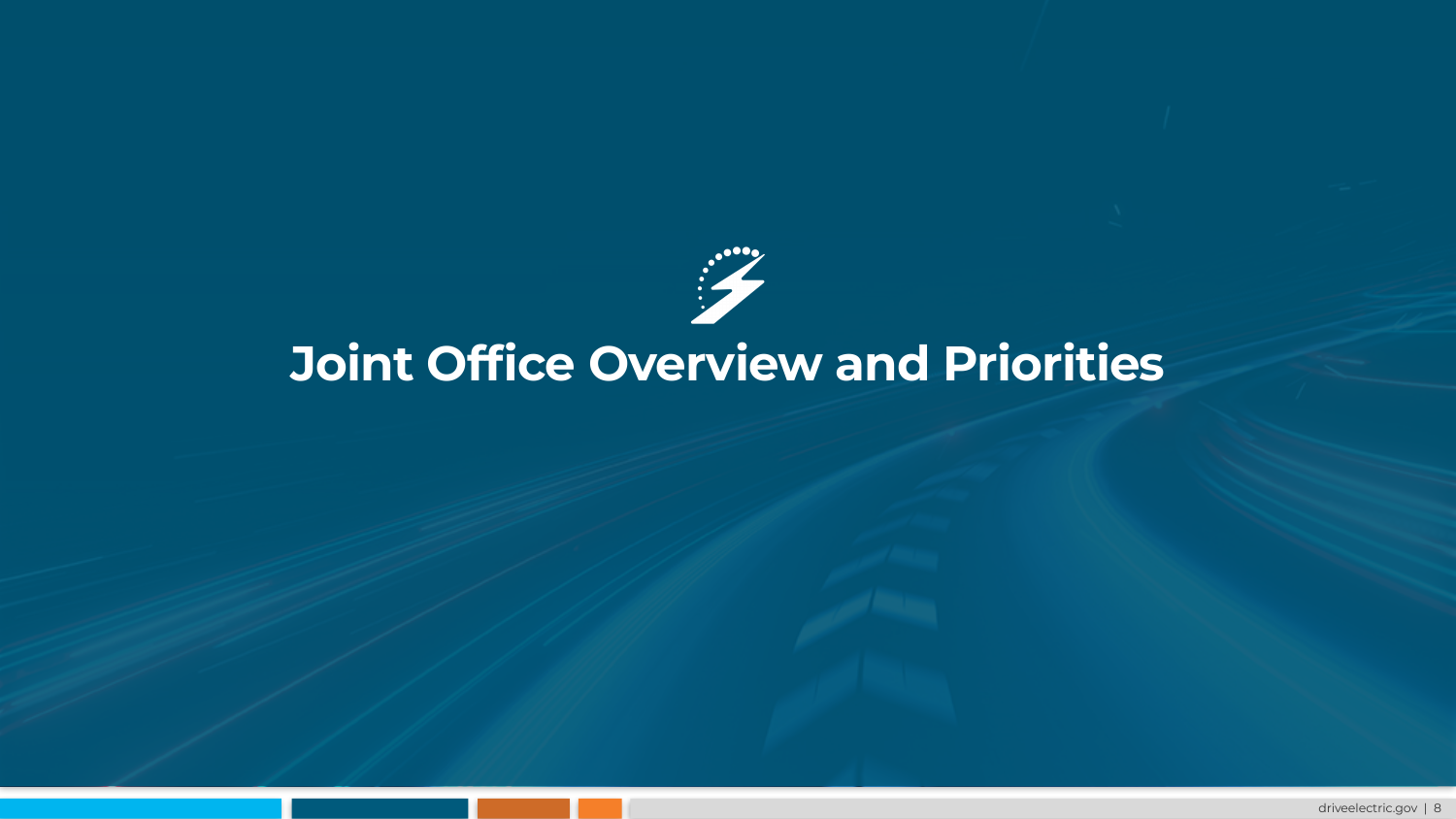

# Joint Office Overview and Priorities
driveelectric.gov  |  8